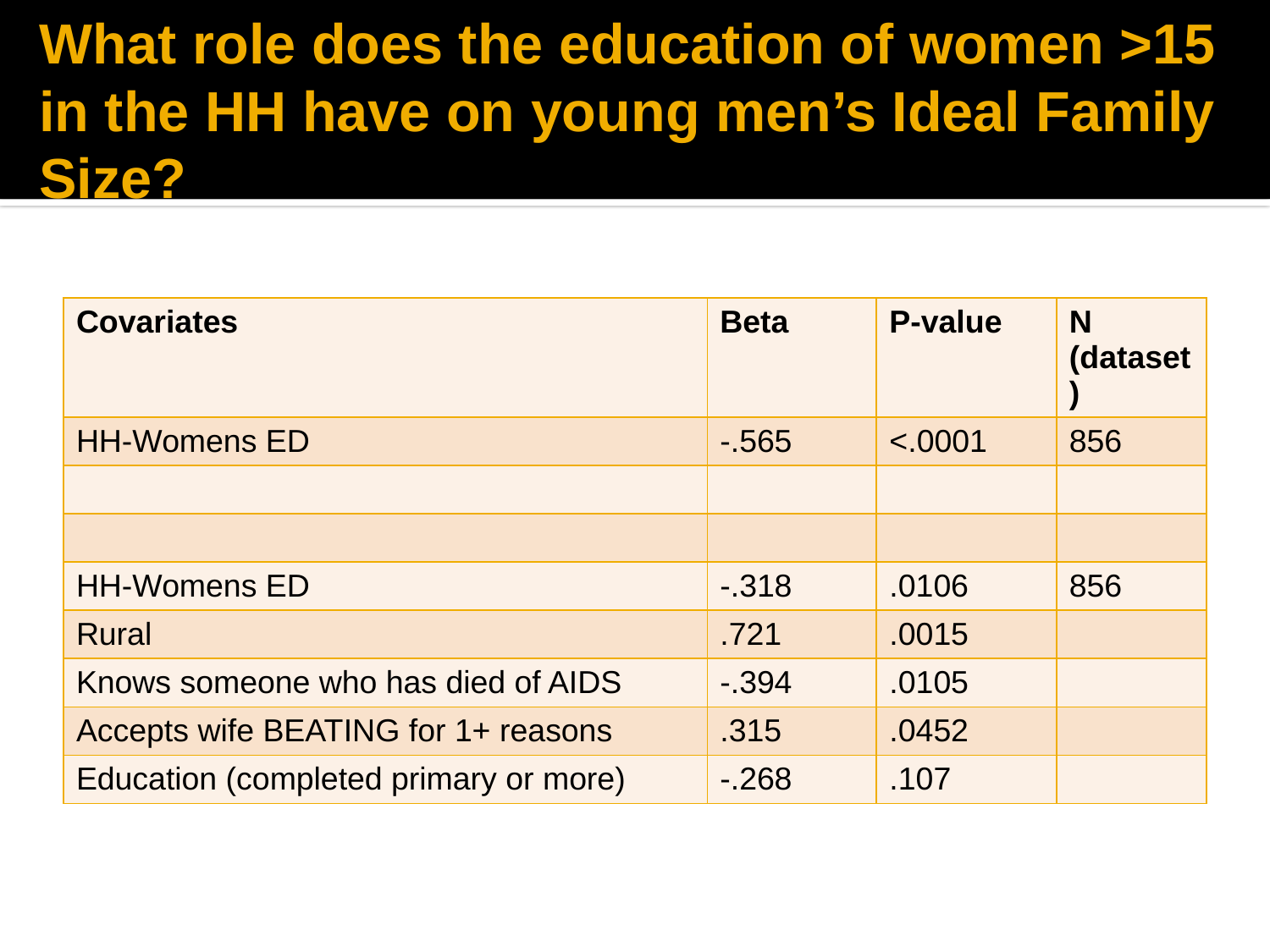

# What role does the education of women >15 in the HH have on young men’s Ideal Family Size?
| Covariates | Beta | P-value | N (dataset) |
| --- | --- | --- | --- |
| HH-Womens ED | -.565 | <.0001 | 856 |
|  |  |  |  |
|  |  |  |  |
| HH-Womens ED | -.318 | .0106 | 856 |
| Rural | .721 | .0015 |  |
| Knows someone who has died of AIDS | -.394 | .0105 |  |
| Accepts wife BEATING for 1+ reasons | .315 | .0452 |  |
| Education (completed primary or more) | -.268 | .107 |  |